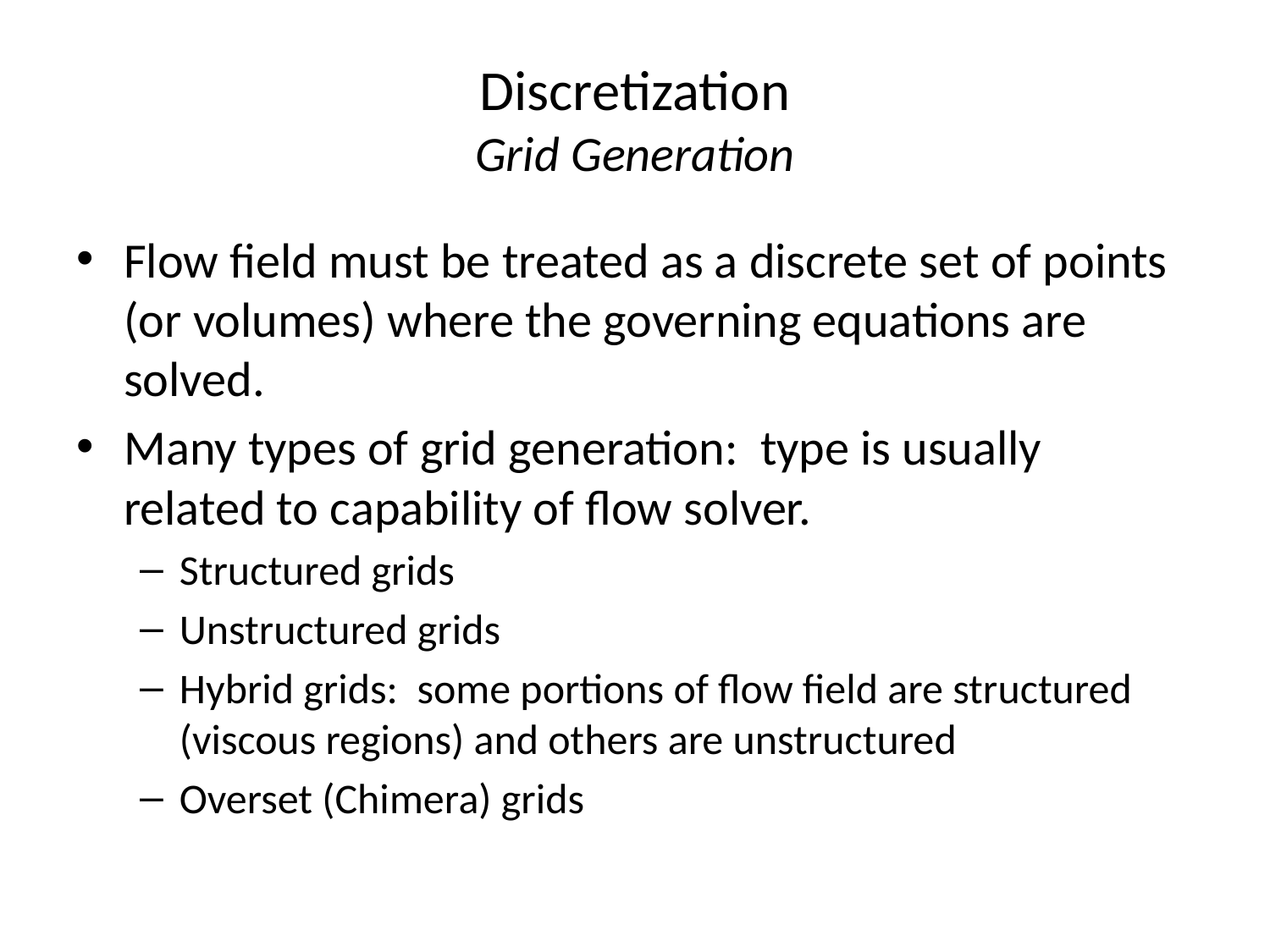

# Discretization Grid Generation
Flow field must be treated as a discrete set of points (or volumes) where the governing equations are solved.
Many types of grid generation:  type is usually related to capability of flow solver.
Structured grids
Unstructured grids
Hybrid grids:  some portions of flow field are structured (viscous regions) and others are unstructured
Overset (Chimera) grids